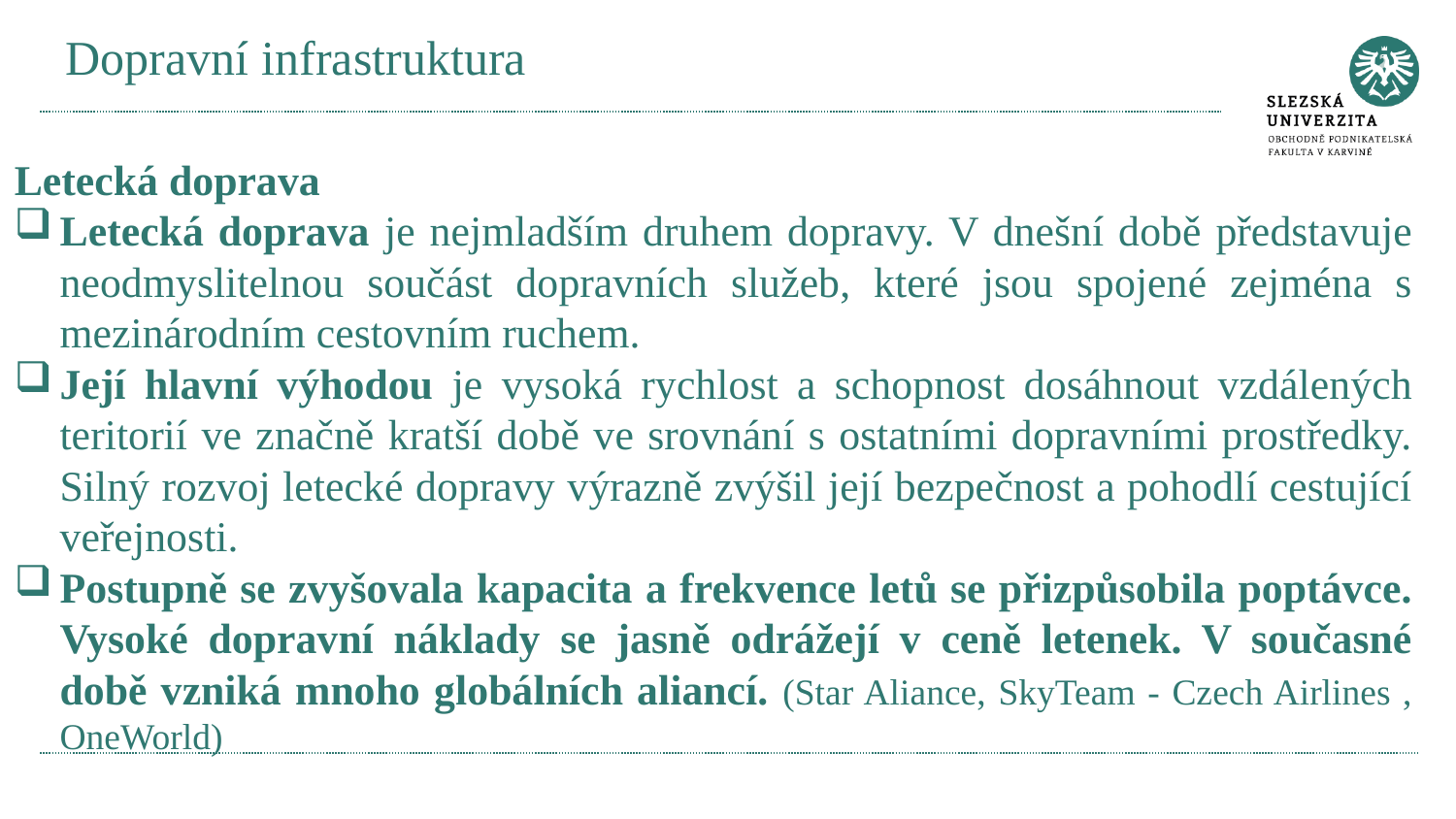

# Dopravní infrastruktura
Letecká doprava
Letecká doprava je nejmladším druhem dopravy. V dnešní době představuje neodmyslitelnou součást dopravních služeb, které jsou spojené zejména s mezinárodním cestovním ruchem.
Její hlavní výhodou je vysoká rychlost a schopnost dosáhnout vzdálených teritorií ve značně kratší době ve srovnání s ostatními dopravními prostředky. Silný rozvoj letecké dopravy výrazně zvýšil její bezpečnost a pohodlí cestující veřejnosti.
Postupně se zvyšovala kapacita a frekvence letů se přizpůsobila poptávce. Vysoké dopravní náklady se jasně odrážejí v ceně letenek. V současné době vzniká mnoho globálních aliancí. (Star Aliance, SkyTeam - Czech Airlines , OneWorld)